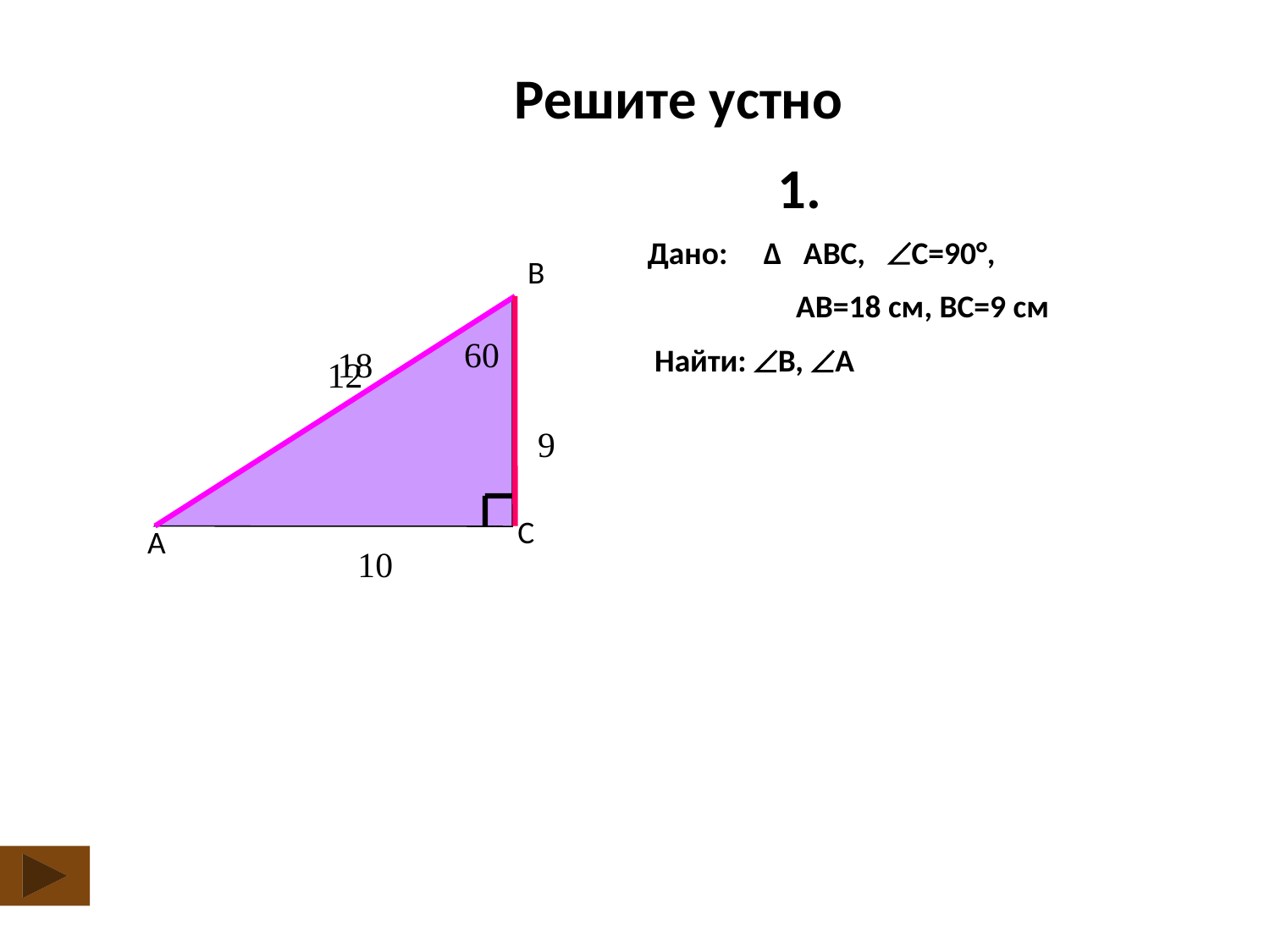

Решите устно
1.
Дано:     ∆   ABC,   ∠C=90°,
	   AB=18 см, ВC=9 см
 Найти: ∠B, ∠А

B

   60
18
12
9

C
A
10